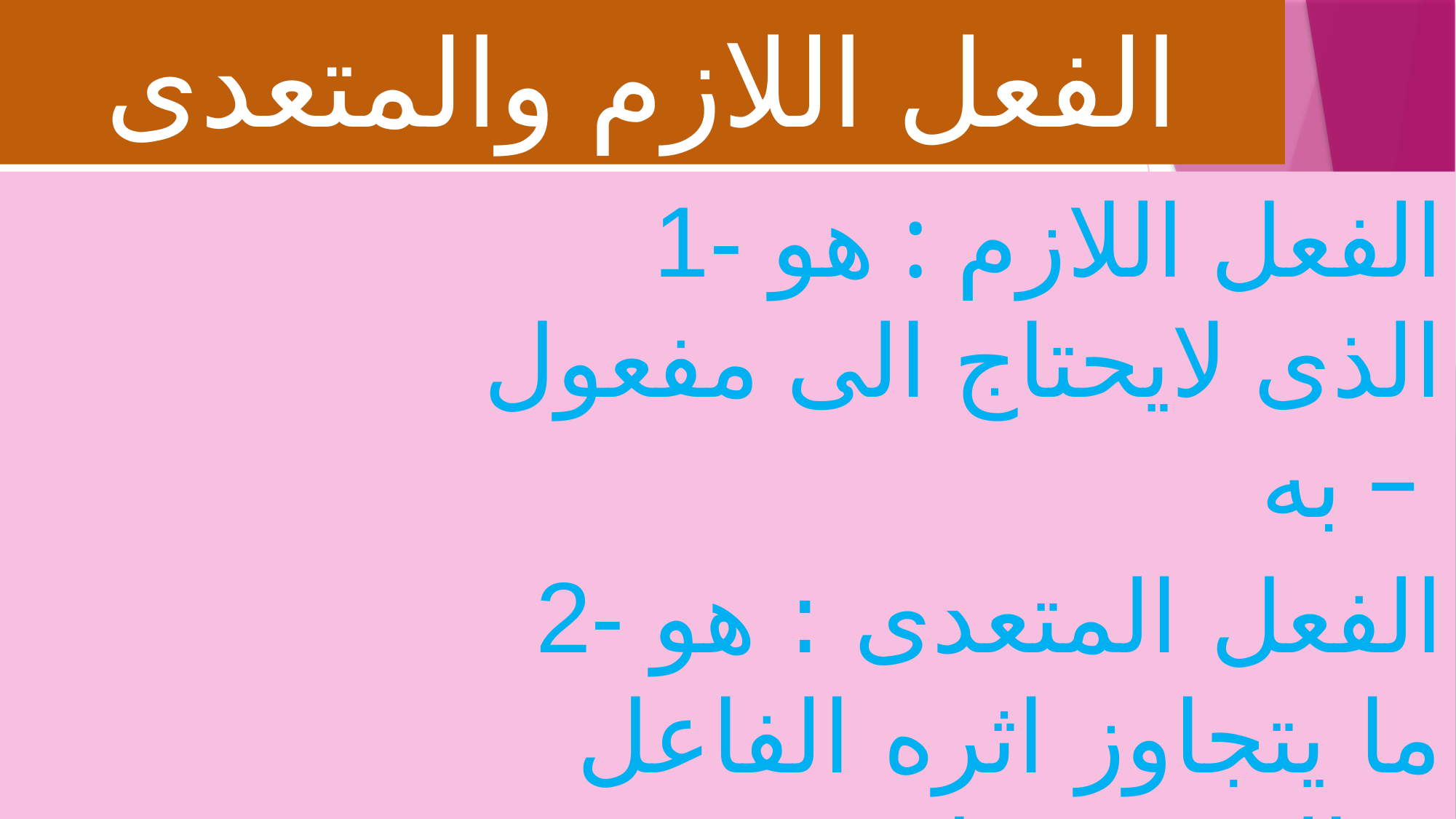

# الفعل اللازم والمتعدى
 1- الفعل اللازم : هو الذى لايحتاج الى مفعول به –
2- الفعل المتعدى : هو ما يتجاوز اثره الفاعل الى مفعول به -